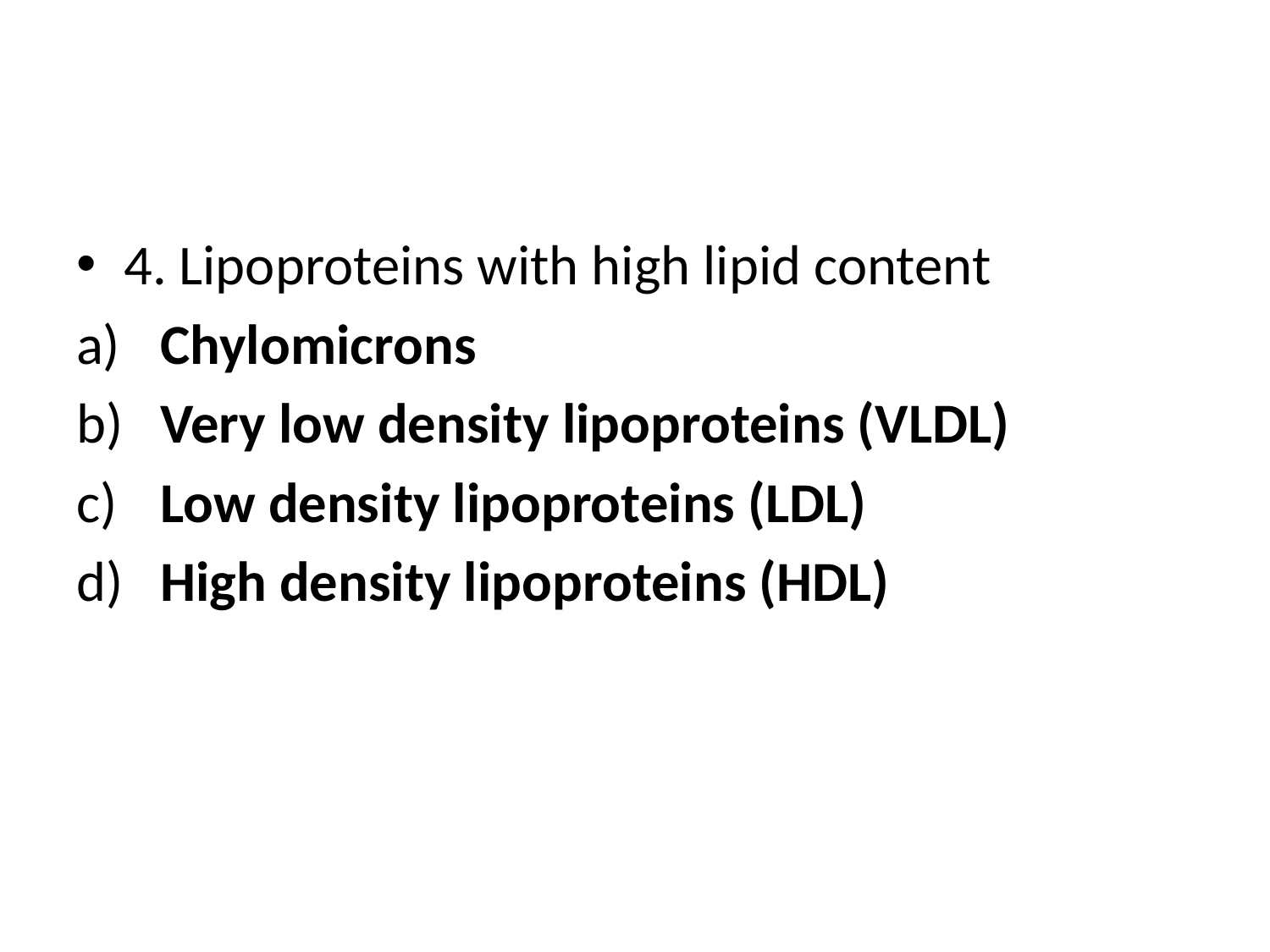

#
4. Lipoproteins with high lipid content
 Chylomicrons
 Very low density lipoproteins (VLDL)
 Low density lipoproteins (LDL)
 High density lipoproteins (HDL)